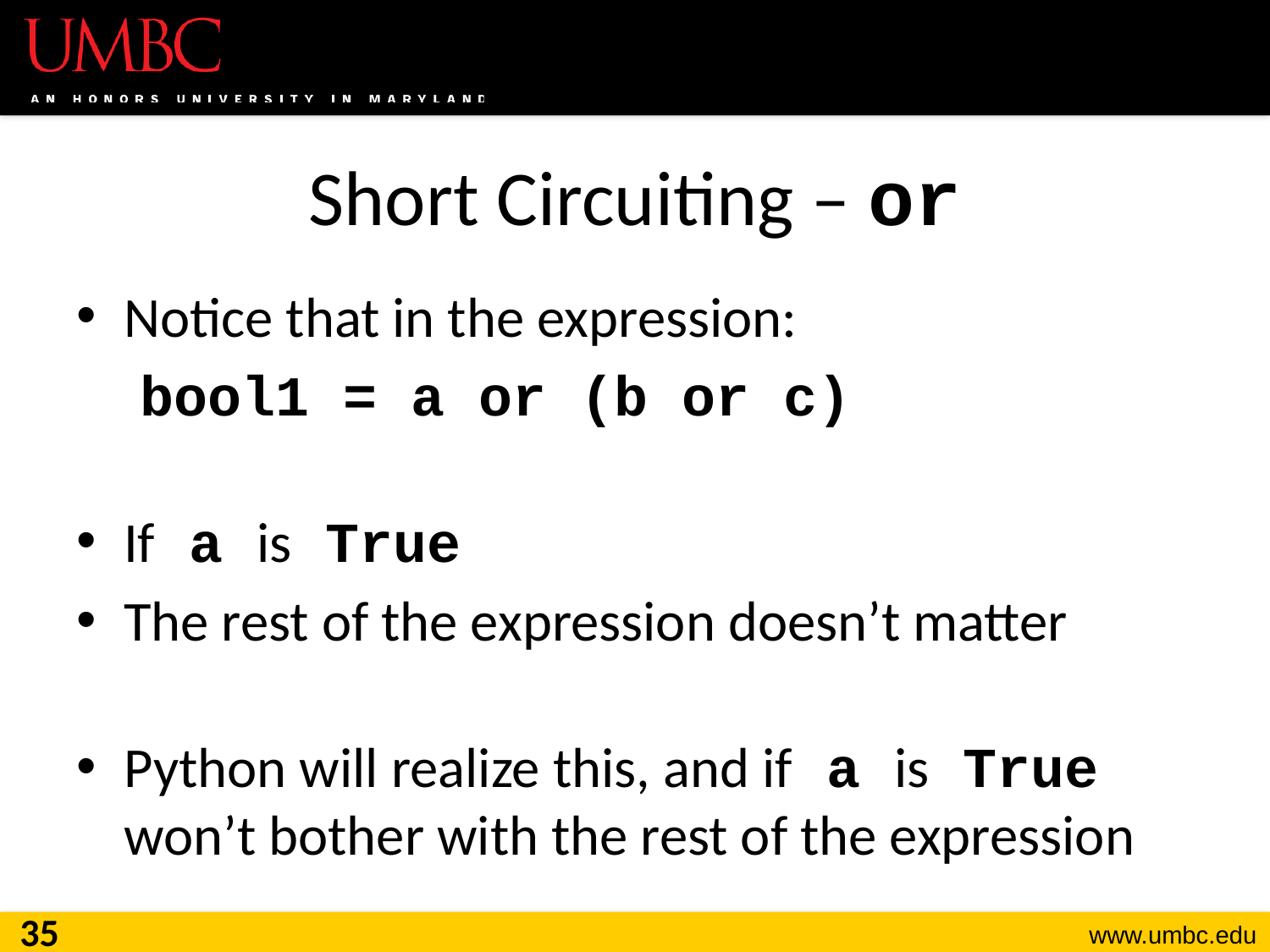

# Short Circuiting – or
Notice that in the expression:
bool1 = a or (b or c)

If a is True
The rest of the expression doesn’t matter

Python will realize this, and if a is True
won’t bother with the rest of the expression

35